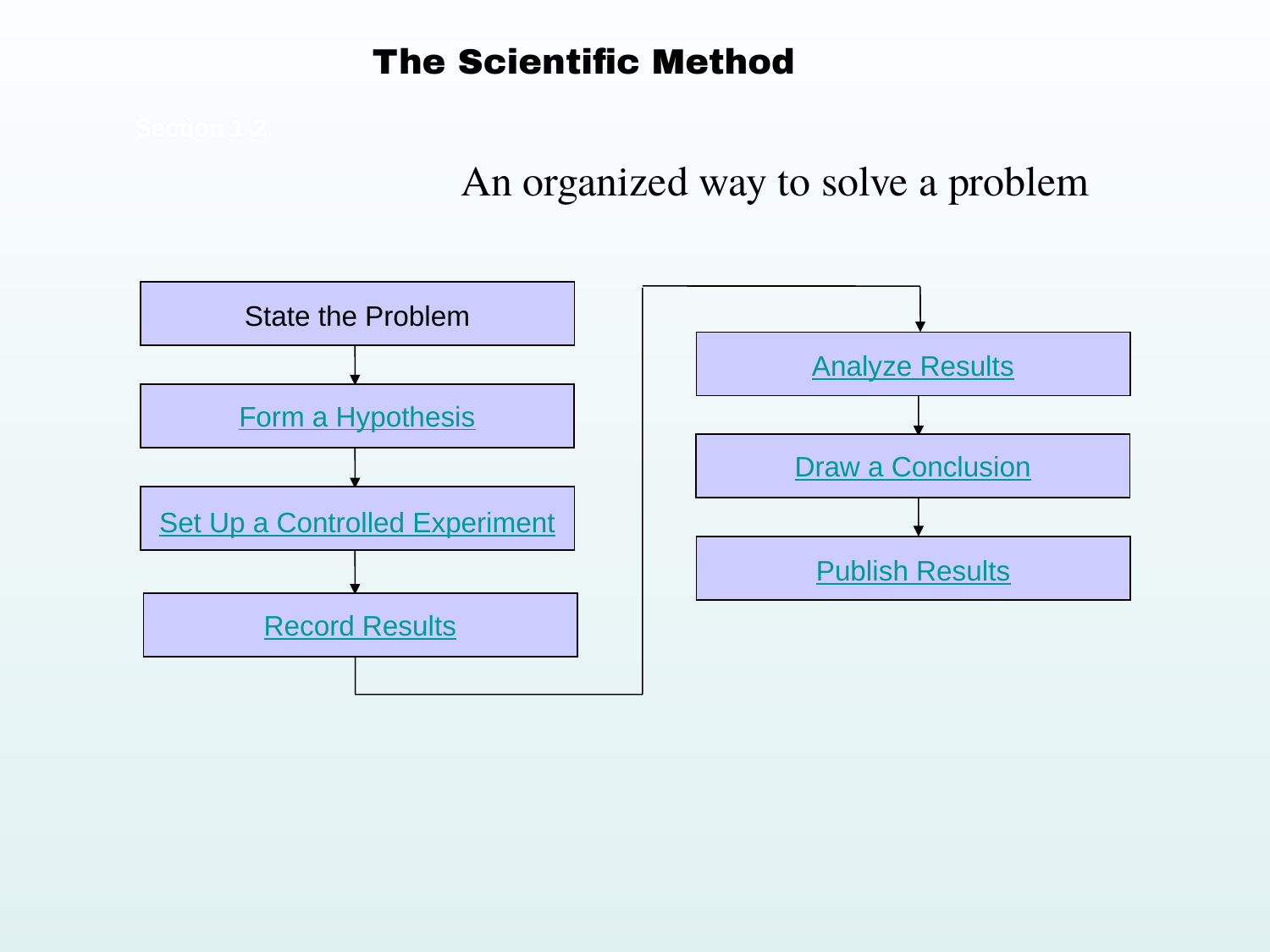

The Scientific Method
Section 1-2
An organized way to solve a problem

State the Problem

Analyze Results

Form a Hypothesis

Draw a Conclusion

Set Up a Controlled Experiment

Publish Results

Record Results